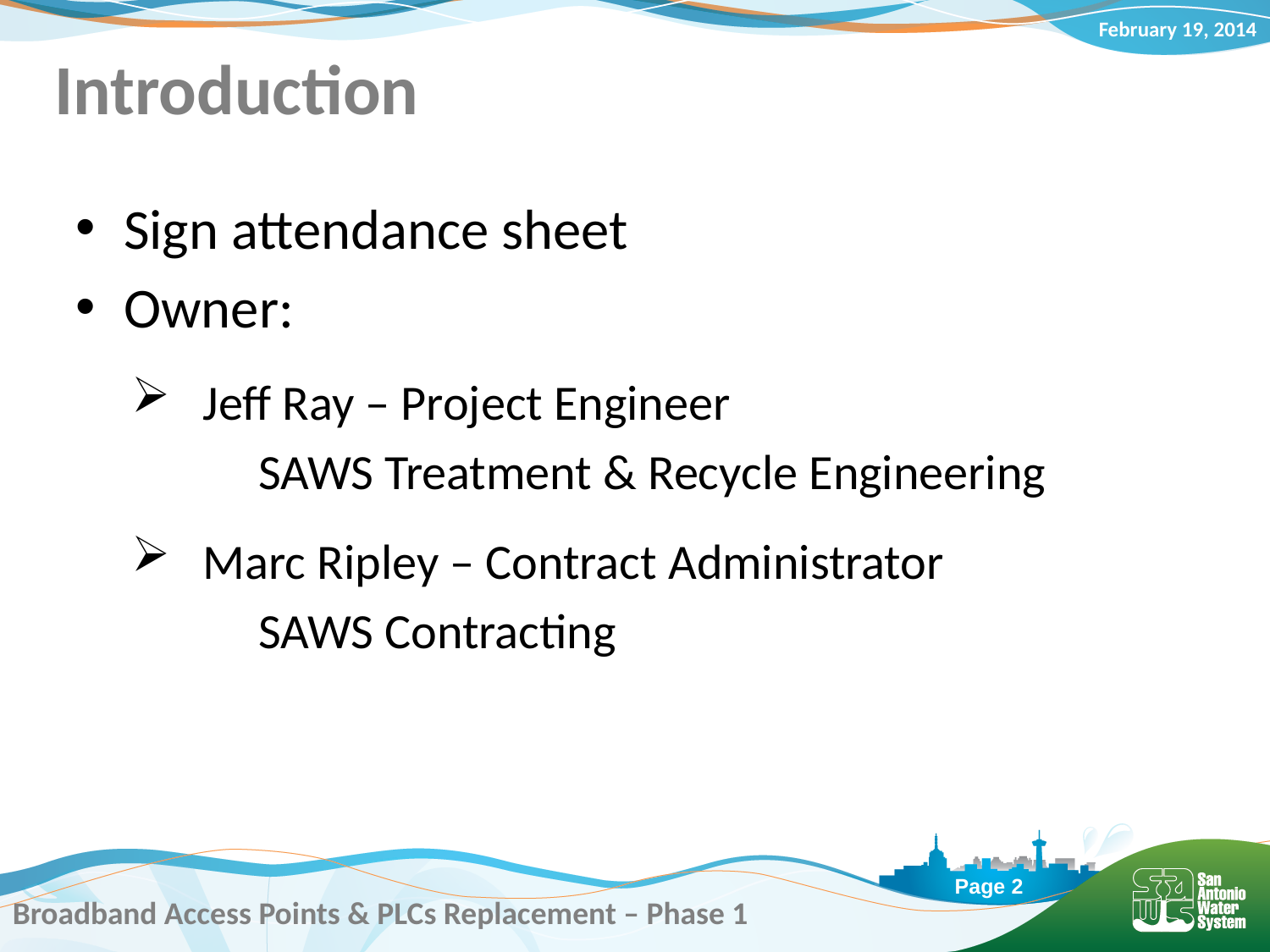

# Introduction
Sign attendance sheet
Owner:
Jeff Ray – Project Engineer
	SAWS Treatment & Recycle Engineering
Marc Ripley – Contract Administrator
	SAWS Contracting